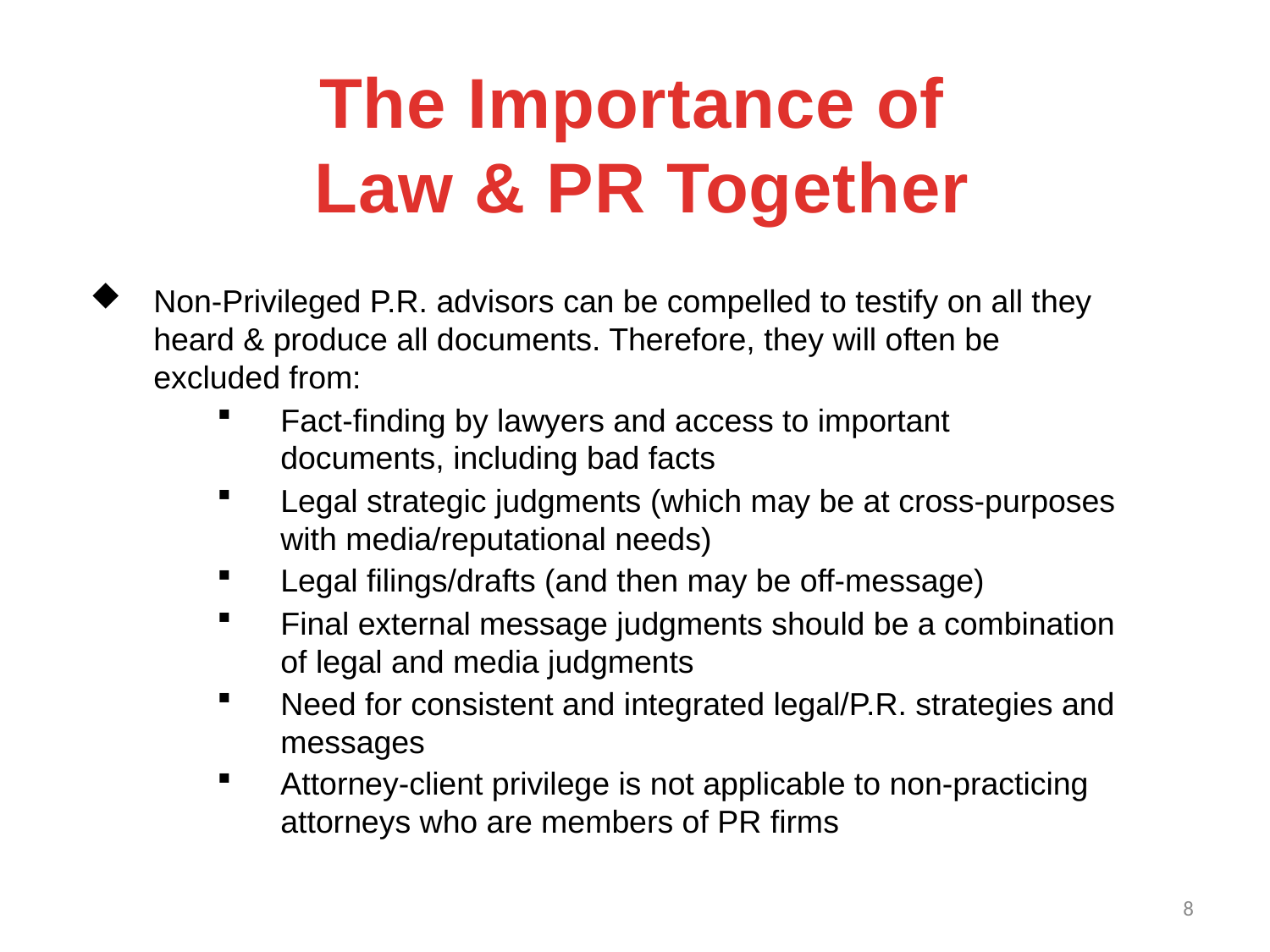

The Importance of
Law & PR Together

Non-Privileged P.R. advisors can be compelled to testify on all they heard & produce all documents. Therefore, they will often be excluded from:
Fact-finding by lawyers and access to important documents, including bad facts
Legal strategic judgments (which may be at cross-purposes with media/reputational needs)
Legal filings/drafts (and then may be off-message)
Final external message judgments should be a combination of legal and media judgments
Need for consistent and integrated legal/P.R. strategies and messages
Attorney-client privilege is not applicable to non-practicing attorneys who are members of PR firms
8